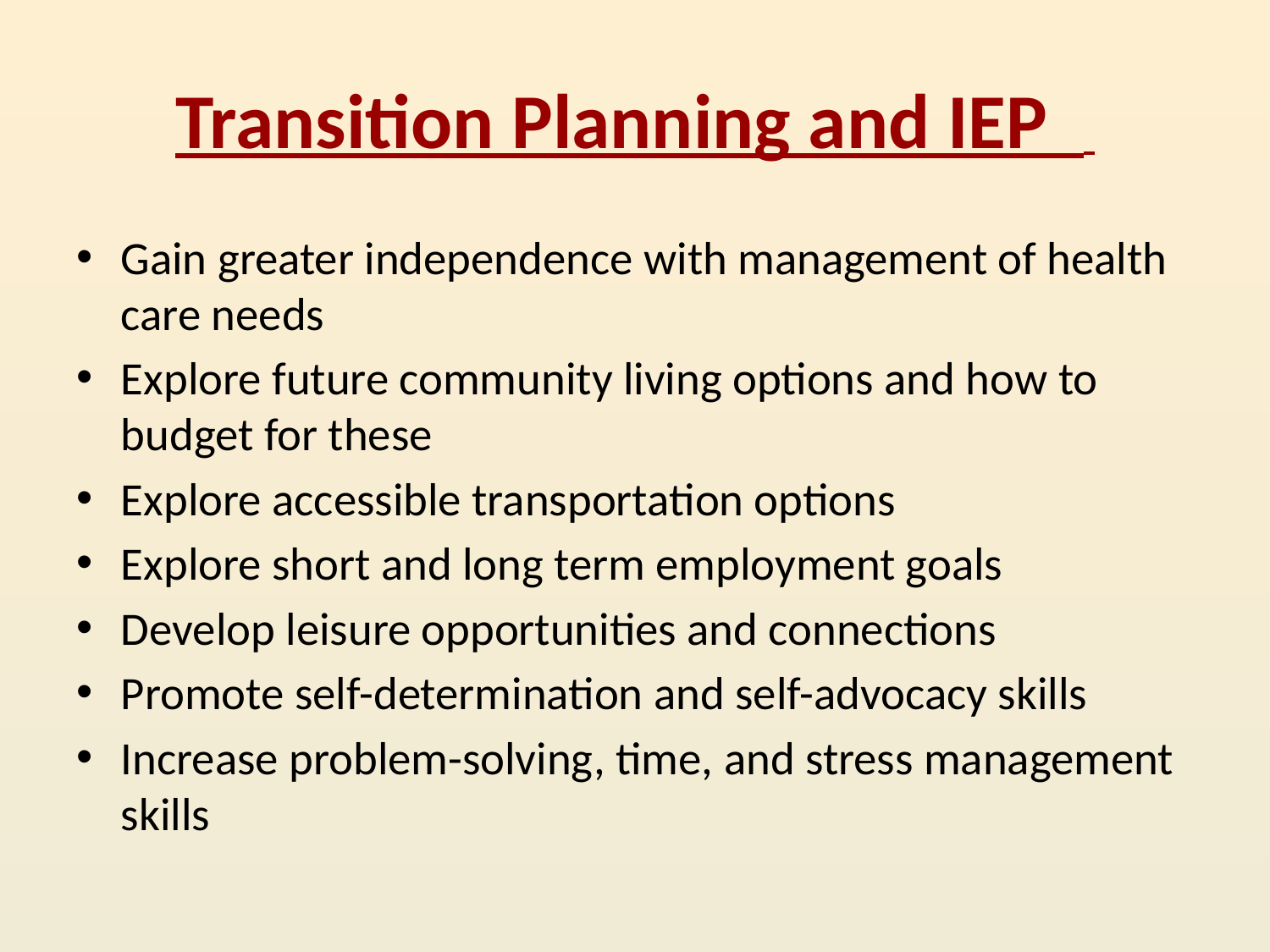

# Transition Planning and IEP
Gain greater independence with management of health care needs
Explore future community living options and how to budget for these
Explore accessible transportation options
Explore short and long term employment goals
Develop leisure opportunities and connections
Promote self-determination and self-advocacy skills
Increase problem-solving, time, and stress management skills